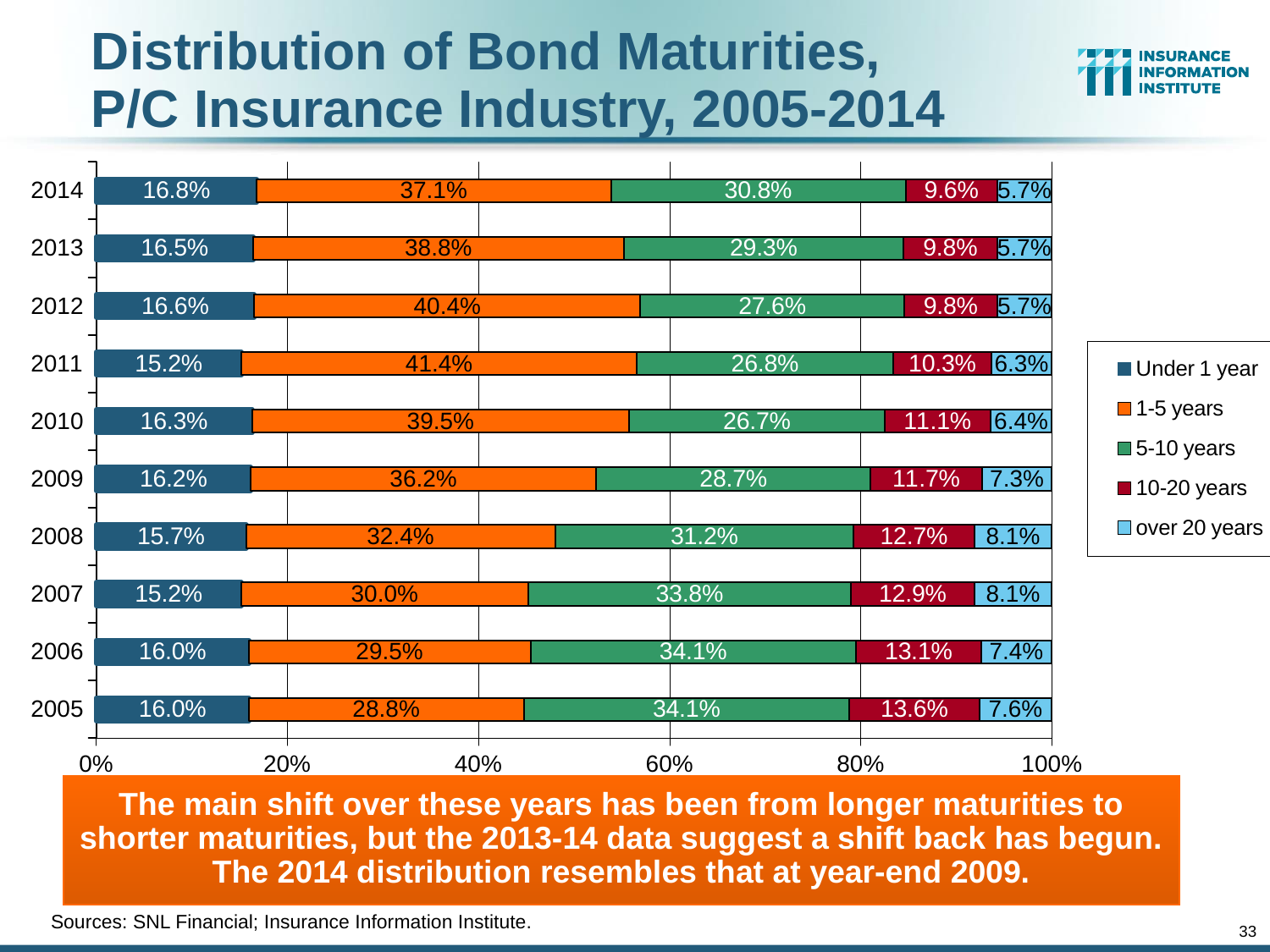

# Distribution of Bond Maturities, P/C Insurance Industry, 2005-2014

### Chart

| Category | Under 1 year | 1-5 years | 5-10 years | 10-20 years | over 20 years |
|---|---|---|---|---|---|
| 2005 | 0.16 | 0.288 | 0.341 | 0.136 | 0.076 |
| 2006 | 0.16 | 0.295 | 0.341 | 0.131 | 0.074 |
| 2007 | 0.152 | 0.3 | 0.338 | 0.129 | 0.081 |
| 2008 | 0.157 | 0.324 | 0.312 | 0.127 | 0.081 |
| 2009 | 0.162 | 0.362 | 0.287 | 0.117 | 0.073 |
| 2010 | 0.163 | 0.395 | 0.267 | 0.111 | 0.064 |
| 2011 | 0.152 | 0.414 | 0.268 | 0.103 | 0.063 |
| 2012 | 0.1657 | 0.4042 | 0.2759 | 0.0978 | 0.0569 |
| 2013 | 0.1646 | 0.3876 | 0.2928 | 0.0978 | 0.0573 |
| 2014 | 0.1681 | 0.3706 | 0.3084 | 0.096 | 0.057 |
The main shift over these years has been from longer maturities to shorter maturities, but the 2013-14 data suggest a shift back has begun. The 2014 distribution resembles that at year-end 2009.

Sources: SNL Financial; Insurance Information Institute.
33